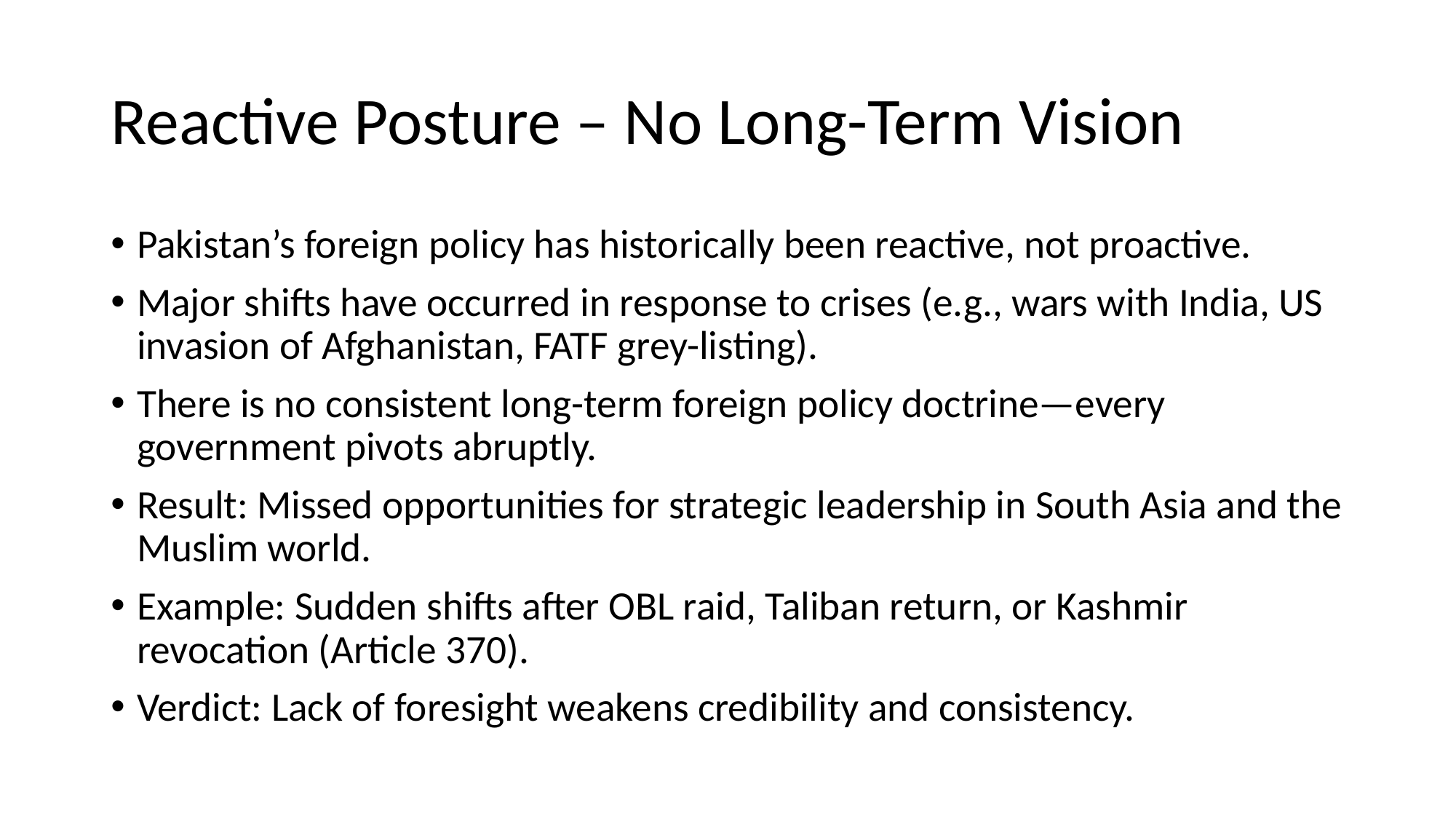

# Reactive Posture – No Long-Term Vision
Pakistan’s foreign policy has historically been reactive, not proactive.
Major shifts have occurred in response to crises (e.g., wars with India, US invasion of Afghanistan, FATF grey-listing).
There is no consistent long-term foreign policy doctrine—every government pivots abruptly.
Result: Missed opportunities for strategic leadership in South Asia and the Muslim world.
Example: Sudden shifts after OBL raid, Taliban return, or Kashmir revocation (Article 370).
Verdict: Lack of foresight weakens credibility and consistency.